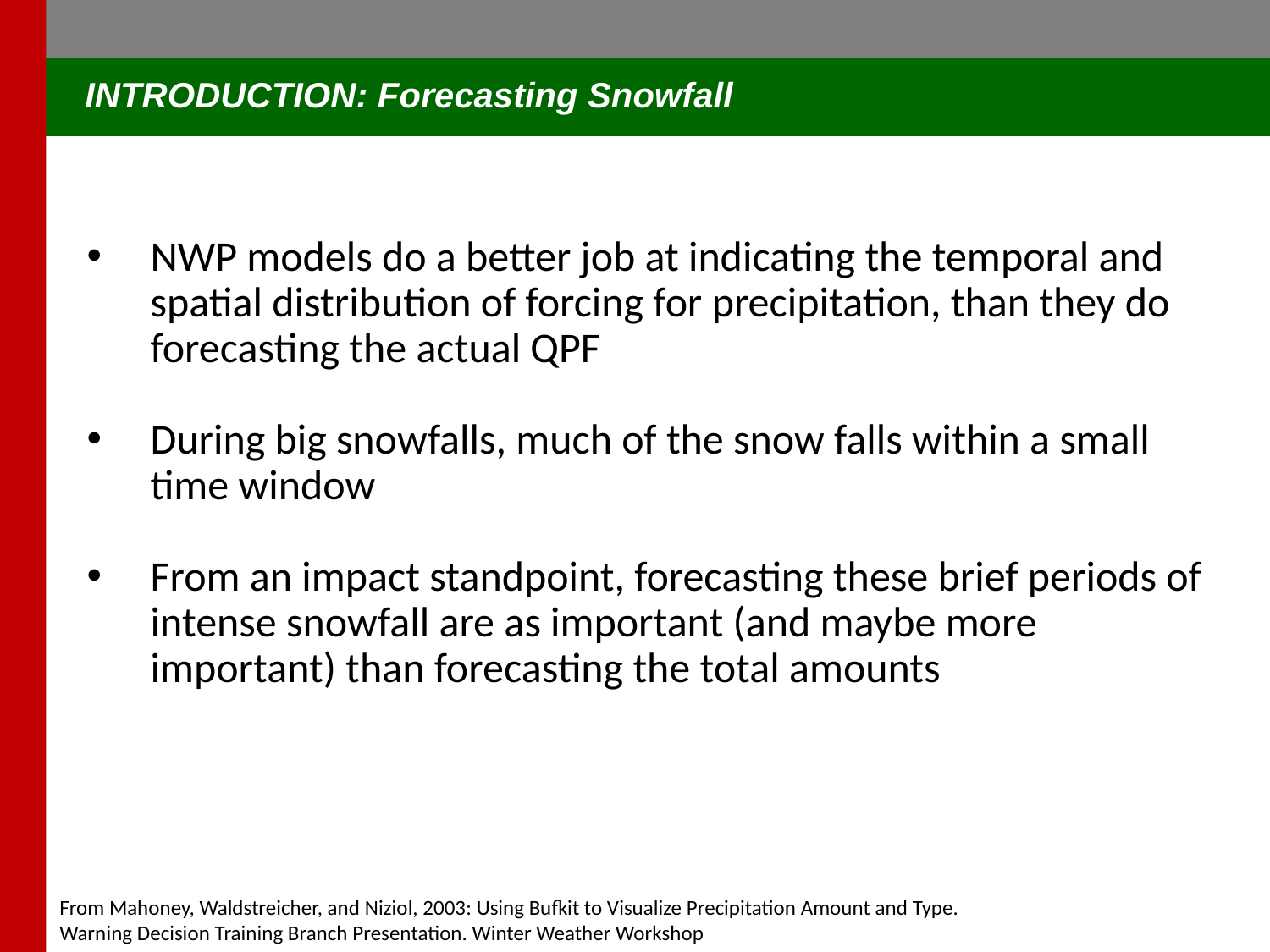

INTRODUCTION: Forecasting Snowfall
NWP models do a better job at indicating the temporal and spatial distribution of forcing for precipitation, than they do forecasting the actual QPF

During big snowfalls, much of the snow falls within a small time window

From an impact standpoint, forecasting these brief periods of intense snowfall are as important (and maybe more important) than forecasting the total amounts
From Mahoney, Waldstreicher, and Niziol, 2003: Using Bufkit to Visualize Precipitation Amount and Type. Warning Decision Training Branch Presentation. Winter Weather Workshop